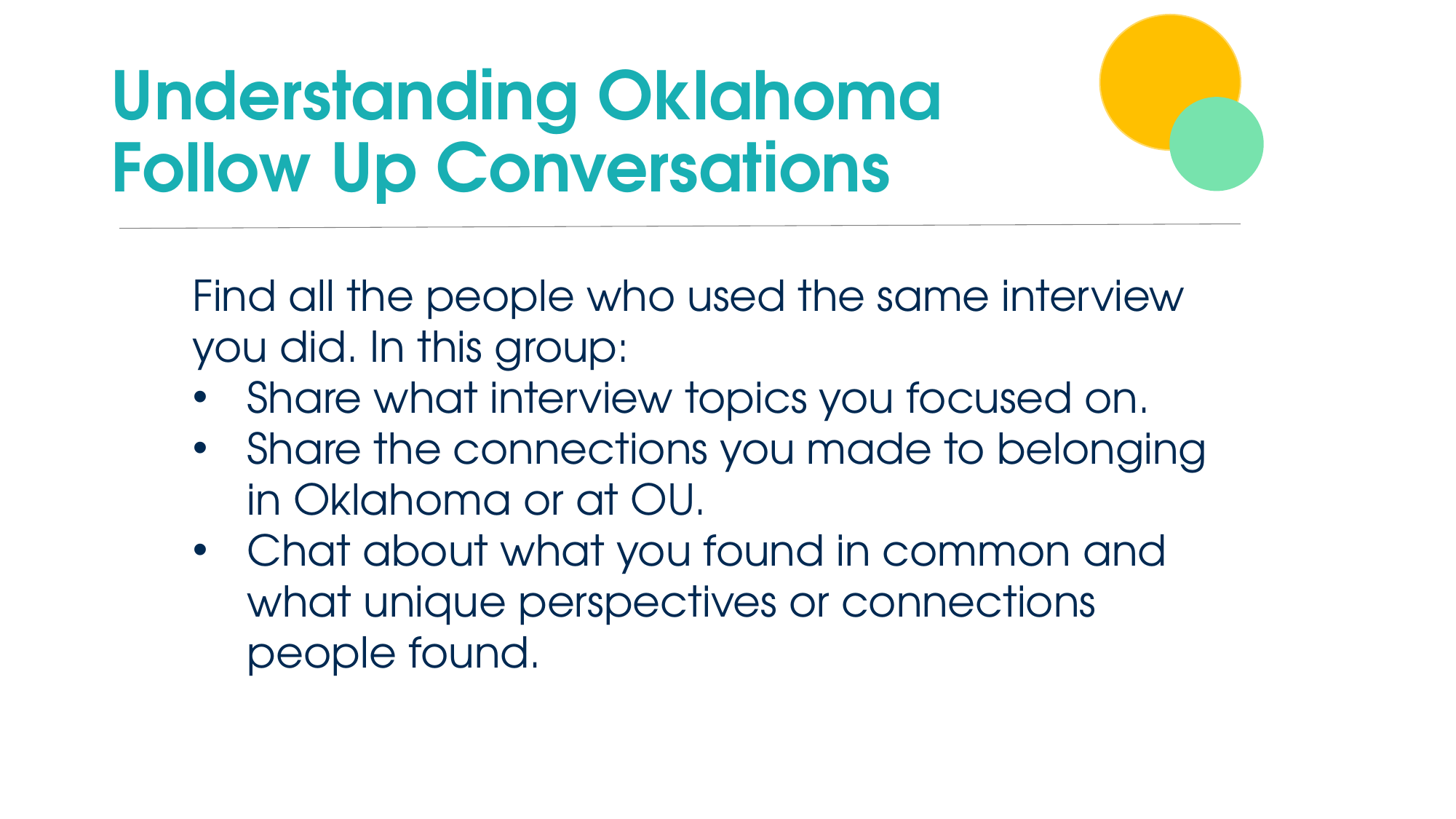

# Understanding Oklahoma Follow Up Conversations

Find all the people who used the same interview you did. In this group:
Share what interview topics you focused on.
Share the connections you made to belonging in Oklahoma or at OU.
Chat about what you found in common and what unique perspectives or connections people found.